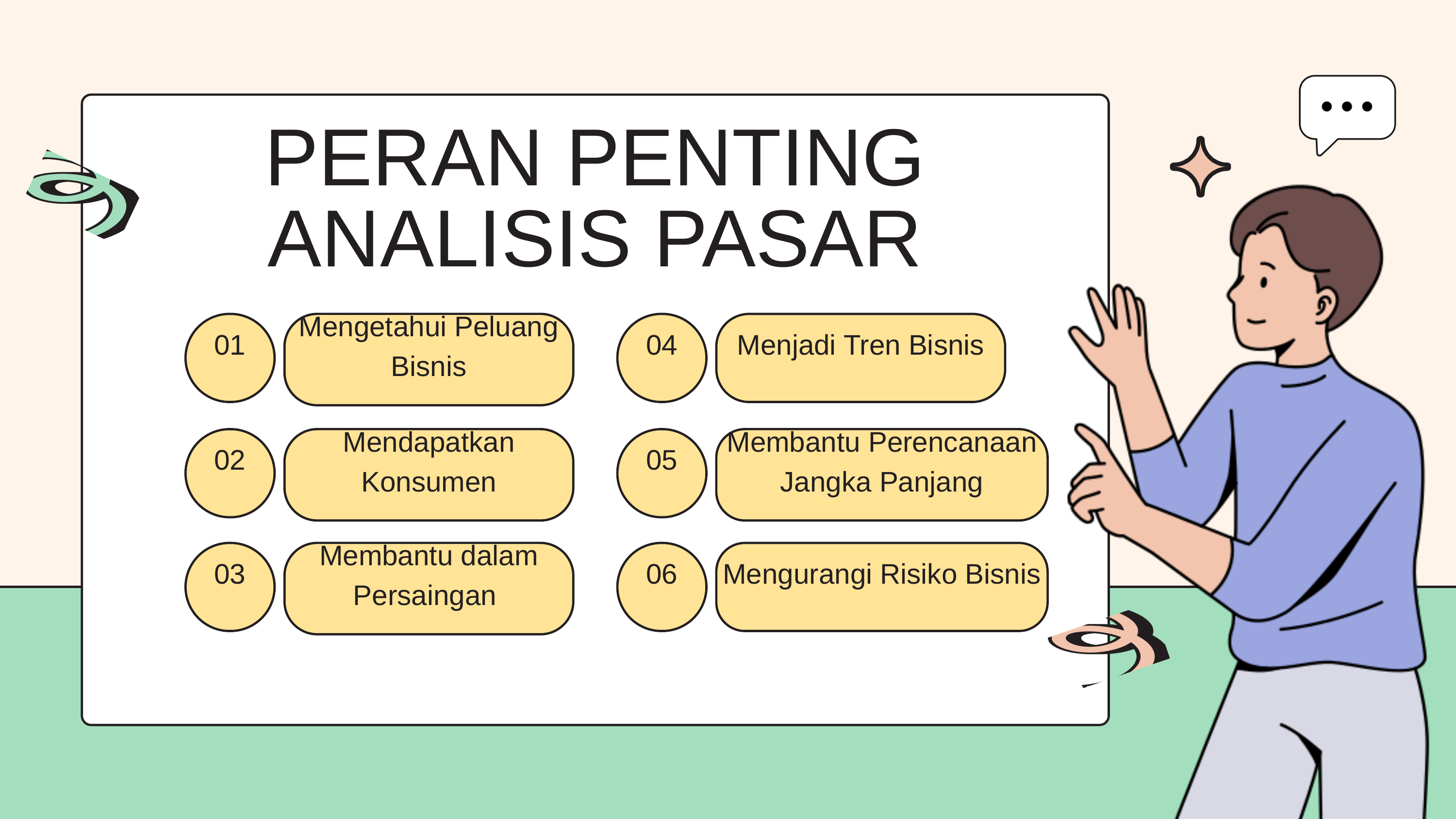

PERAN PENTING ANALISIS PASAR

01

Mengetahui Peluang Bisnis

04

Menjadi Tren Bisnis

02

Mendapatkan Konsumen

05

Membantu Perencanaan Jangka Panjang

03

Membantu dalam Persaingan

06

Mengurangi Risiko Bisnis